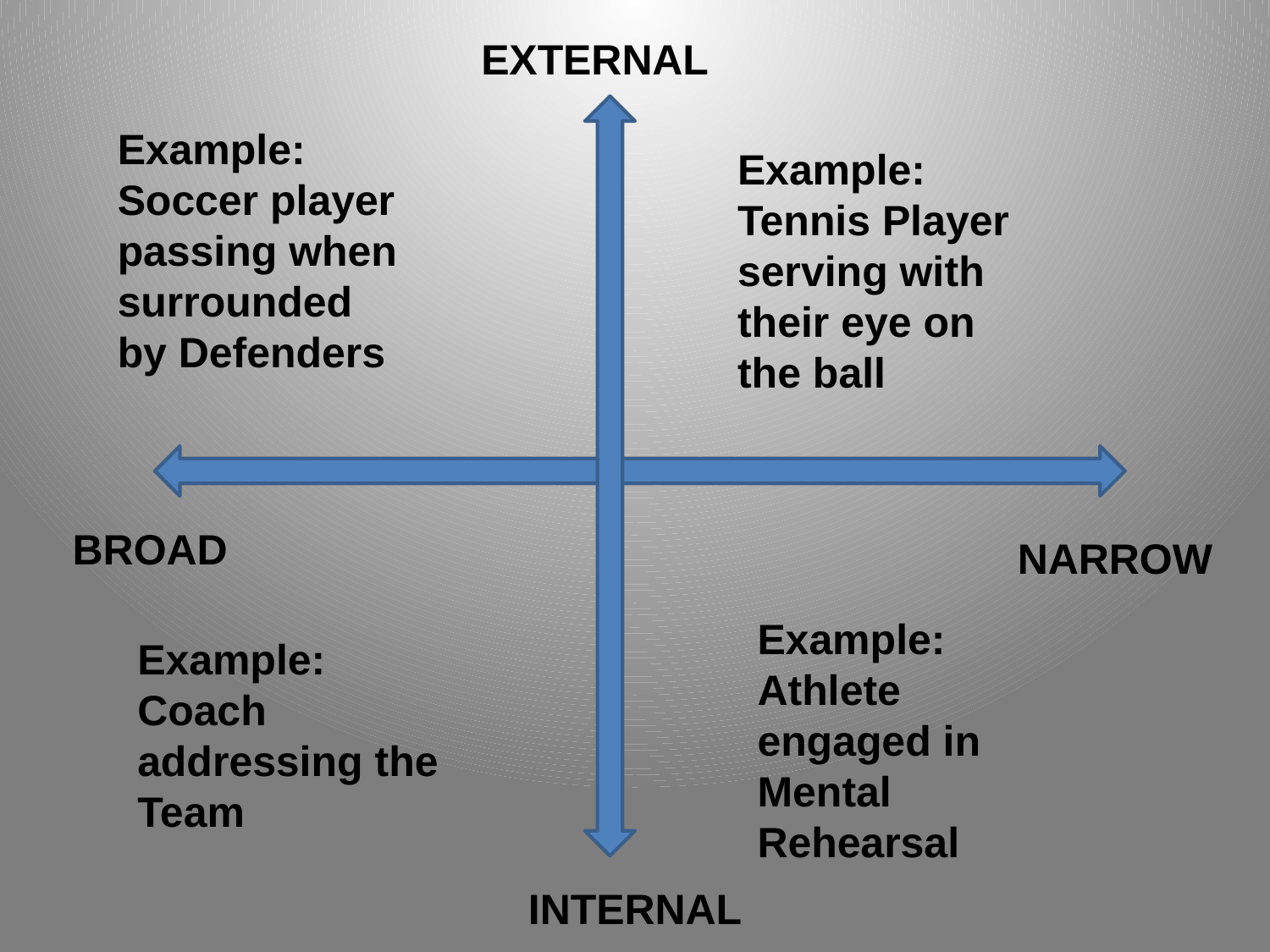

EXTERNAL

Example: Soccer player passing when surrounded by Defenders
Example: Tennis Player serving with their eye on the ball

BROAD
NARROW
Example: Athlete engaged in Mental Rehearsal
Example: Coach addressing the Team
INTERNAL